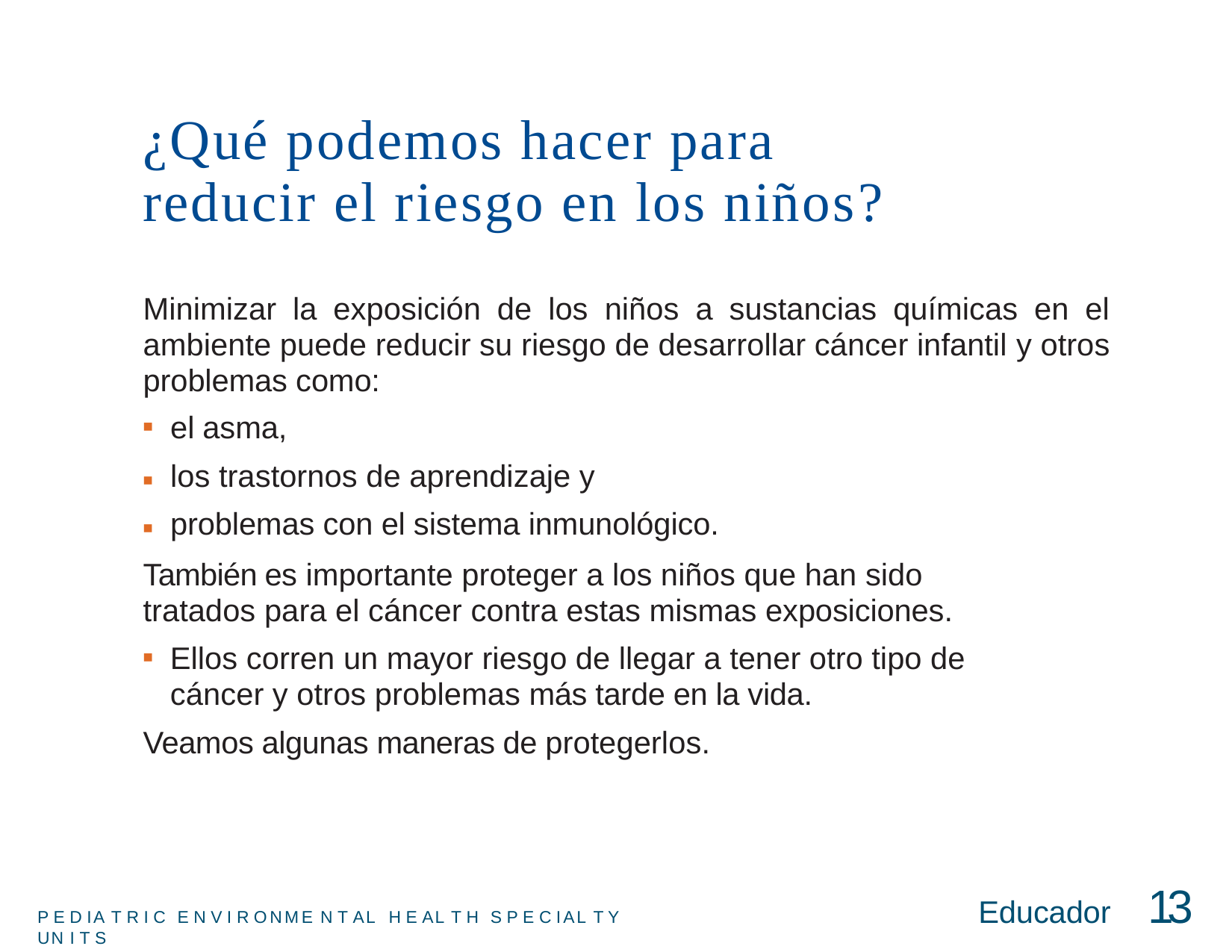

# ¿Qué podemos hacer para reducir el riesgo en los niños?
Minimizar la exposición de los niños a sustancias químicas en el ambiente puede reducir su riesgo de desarrollar cáncer infantil y otros problemas como:
el asma,
los trastornos de aprendizaje y
problemas con el sistema inmunológico.
■
■
También es importante proteger a los niños que han sido tratados para el cáncer contra estas mismas exposiciones.
Ellos corren un mayor riesgo de llegar a tener otro tipo de cáncer y otros problemas más tarde en la vida.
Veamos algunas maneras de protegerlos.
Educador	13
P E D IA T R I C E N V I R ONME N T AL H E AL T H S P E C IAL T Y UN I T S